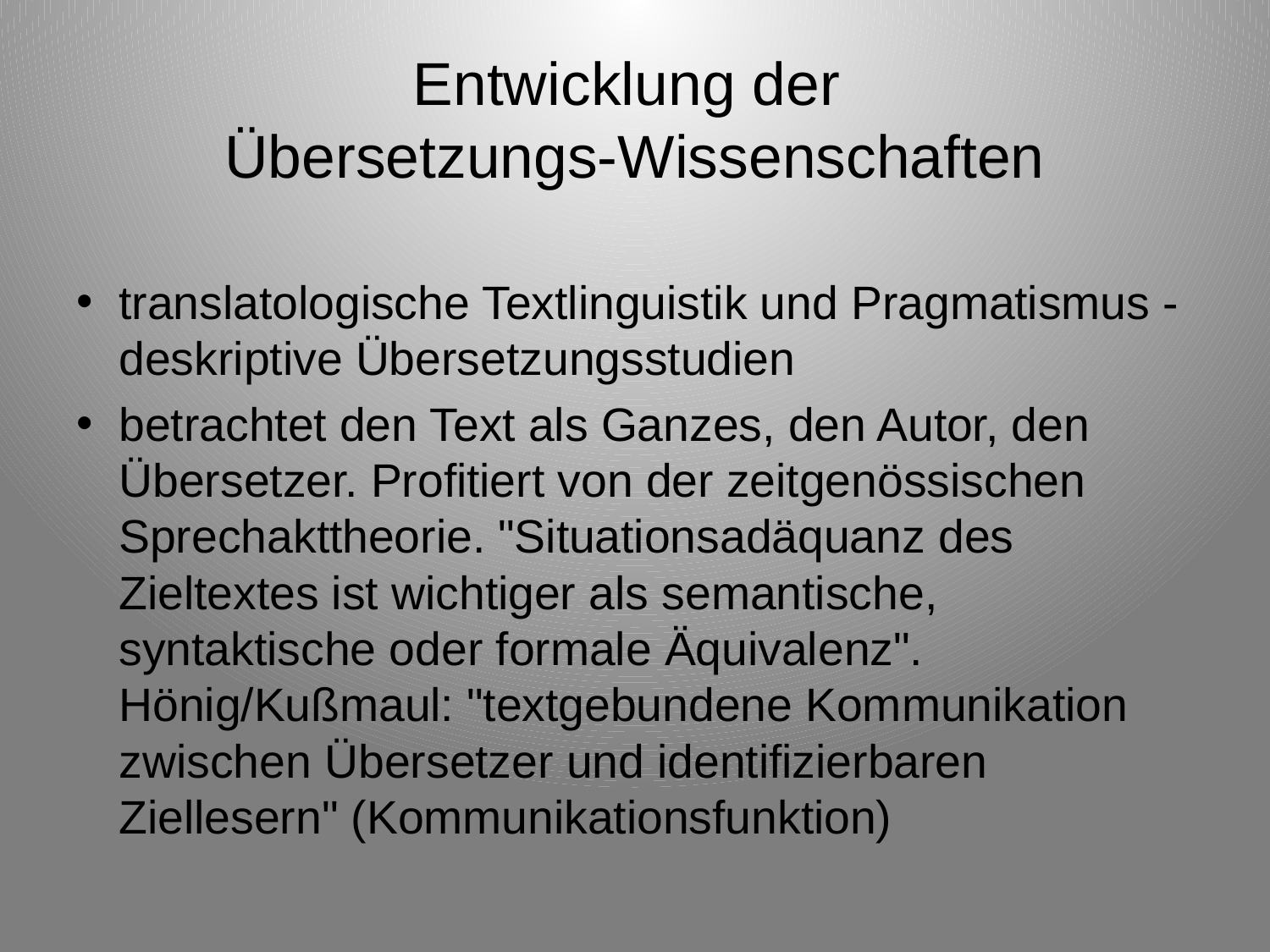

# Entwicklung der Übersetzungs-Wissenschaften
translatologische Textlinguistik und Pragmatismus - deskriptive Übersetzungsstudien
betrachtet den Text als Ganzes, den Autor, den Übersetzer. Profitiert von der zeitgenössischen Sprechakttheorie. "Situationsadäquanz des Zieltextes ist wichtiger als semantische, syntaktische oder formale Äquivalenz". Hönig/Kußmaul: "textgebundene Kommunikation zwischen Übersetzer und identifizierbaren Ziellesern" (Kommunikationsfunktion)